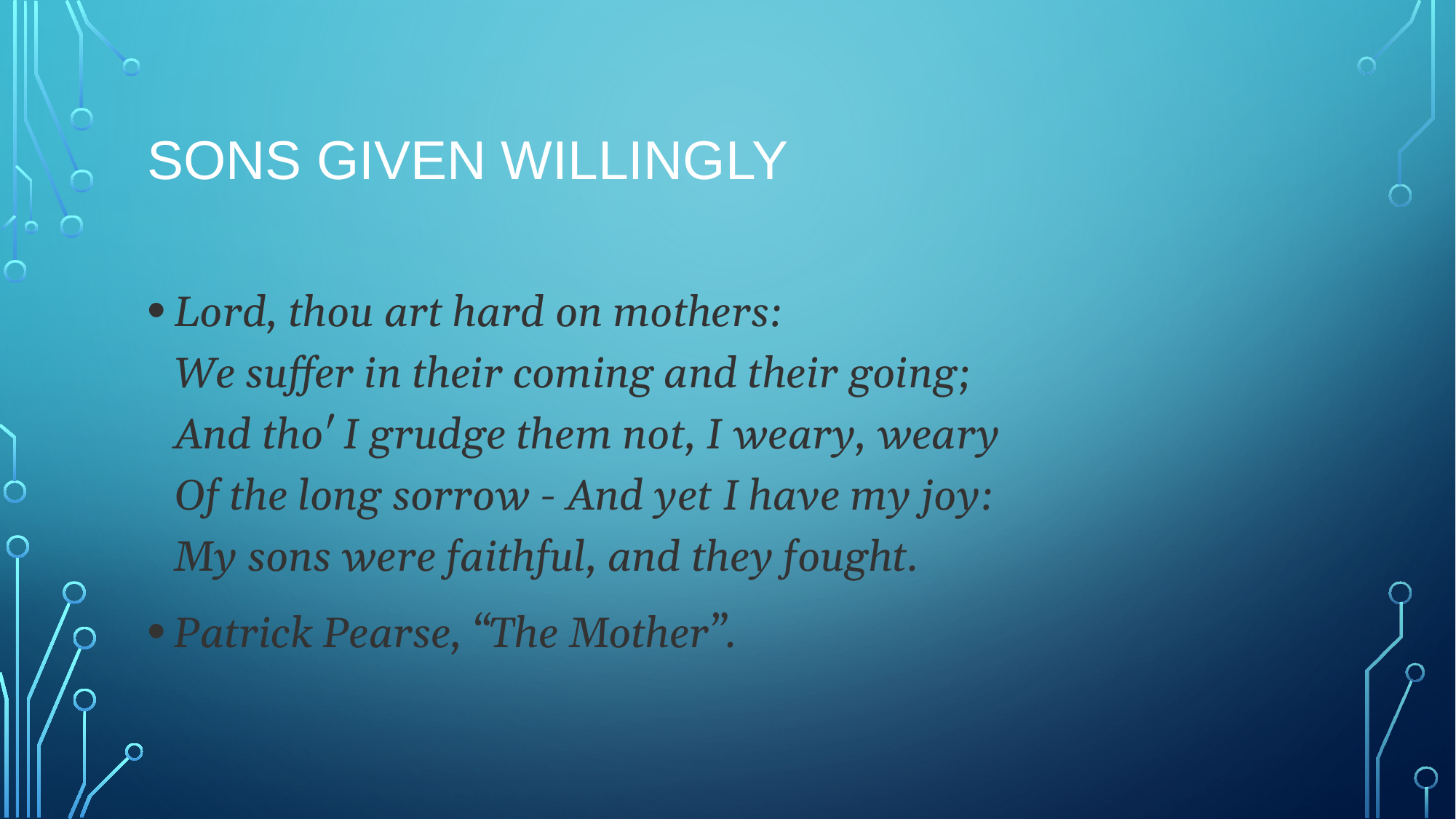

# Sons Given willingly
Lord, thou art hard on mothers:
We suffer in their coming and their going;
And tho' I grudge them not, I weary, weary
Of the long sorrow - And yet I have my joy:
My sons were faithful, and they fought.
Patrick Pearse, “The Mother”.